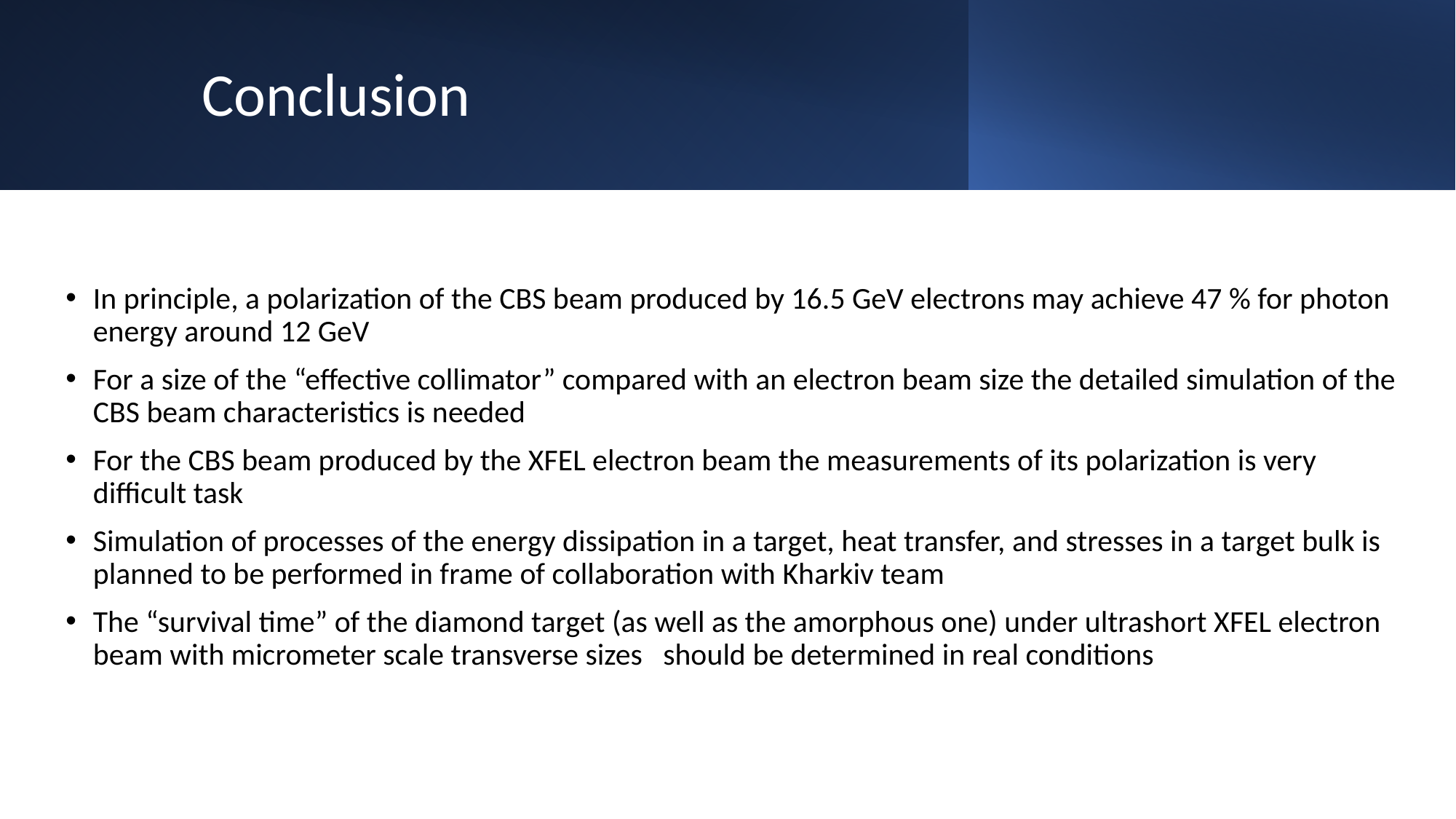

# Conclusion
In principle, a polarization of the CBS beam produced by 16.5 GeV electrons may achieve 47 % for photon energy around 12 GeV
For a size of the “effective collimator” compared with an electron beam size the detailed simulation of the CBS beam characteristics is needed
For the CBS beam produced by the XFEL electron beam the measurements of its polarization is very difficult task
Simulation of processes of the energy dissipation in a target, heat transfer, and stresses in a target bulk is planned to be performed in frame of collaboration with Kharkiv team
The “survival time” of the diamond target (as well as the amorphous one) under ultrashort XFEL electron beam with micrometer scale transverse sizes   should be determined in real conditions